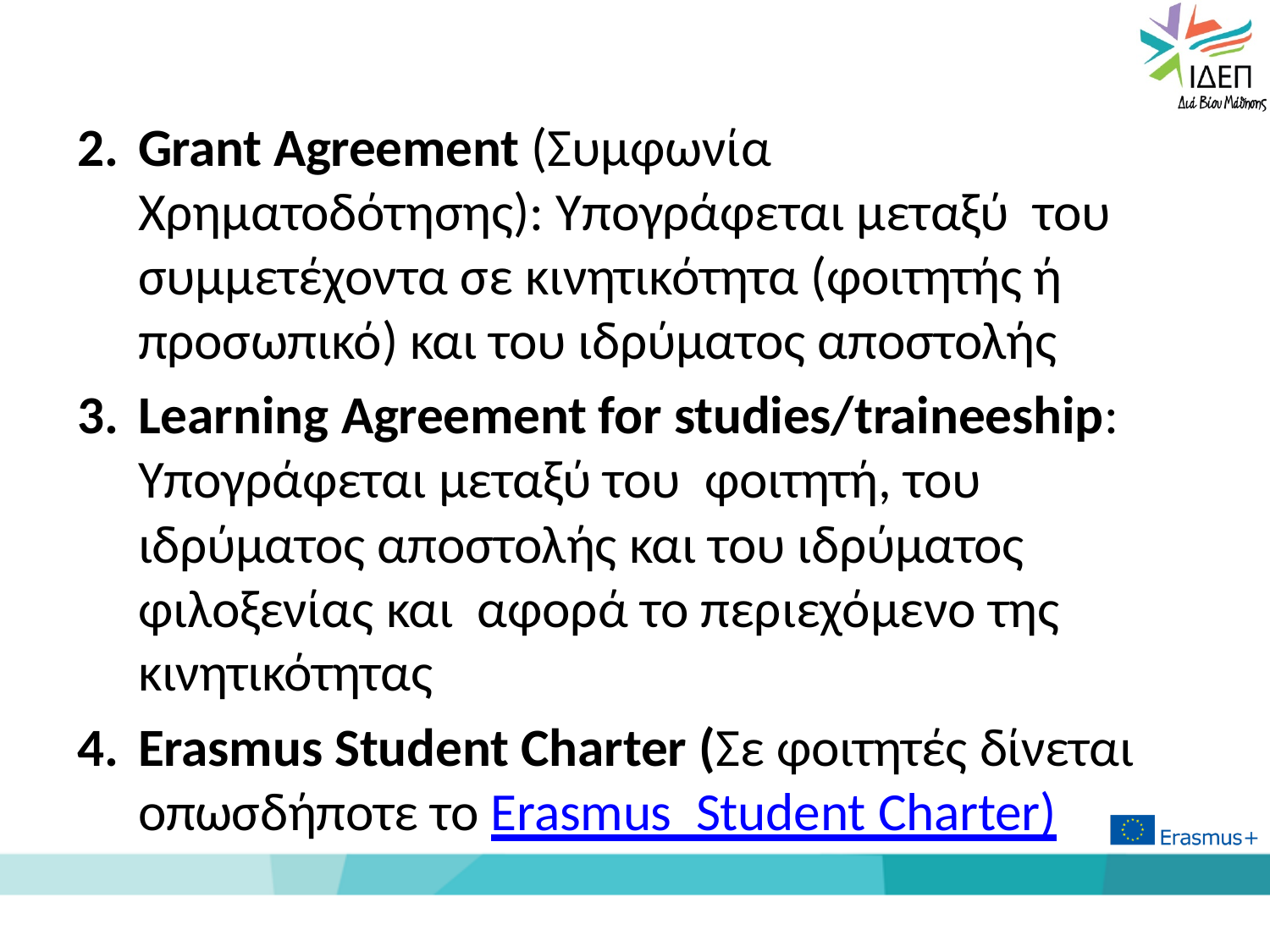

Grant Agreement (Συμφωνία Χρηματοδότησης): Υπογράφεται μεταξύ  του συμμετέχοντα σε κινητικότητα (φοιτητής ή προσωπικό) και του ιδρύματος αποστολής
Learning Agreement for studies/traineeship: Υπογράφεται μεταξύ του  φοιτητή, του ιδρύματος αποστολής και του ιδρύματος φιλοξενίας και  αφορά το περιεχόμενο της κινητικότητας
Erasmus Student Charter (Σε φοιτητές δίνεται οπωσδήποτε το Erasmus  Student Charter)